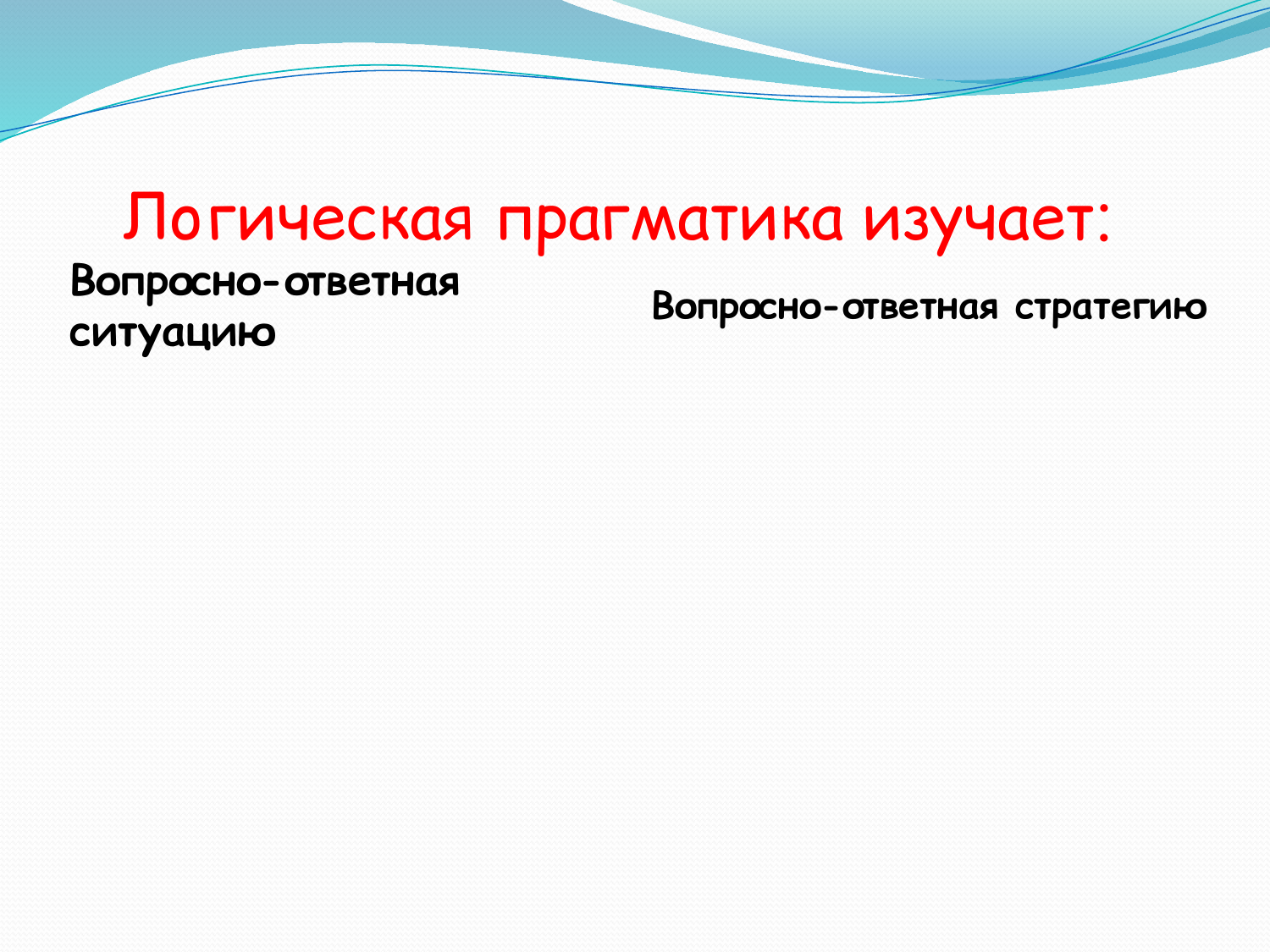

# Логическая прагматика изучает:
Вопросно-ответная ситуацию
Вопросно-ответная стратегию